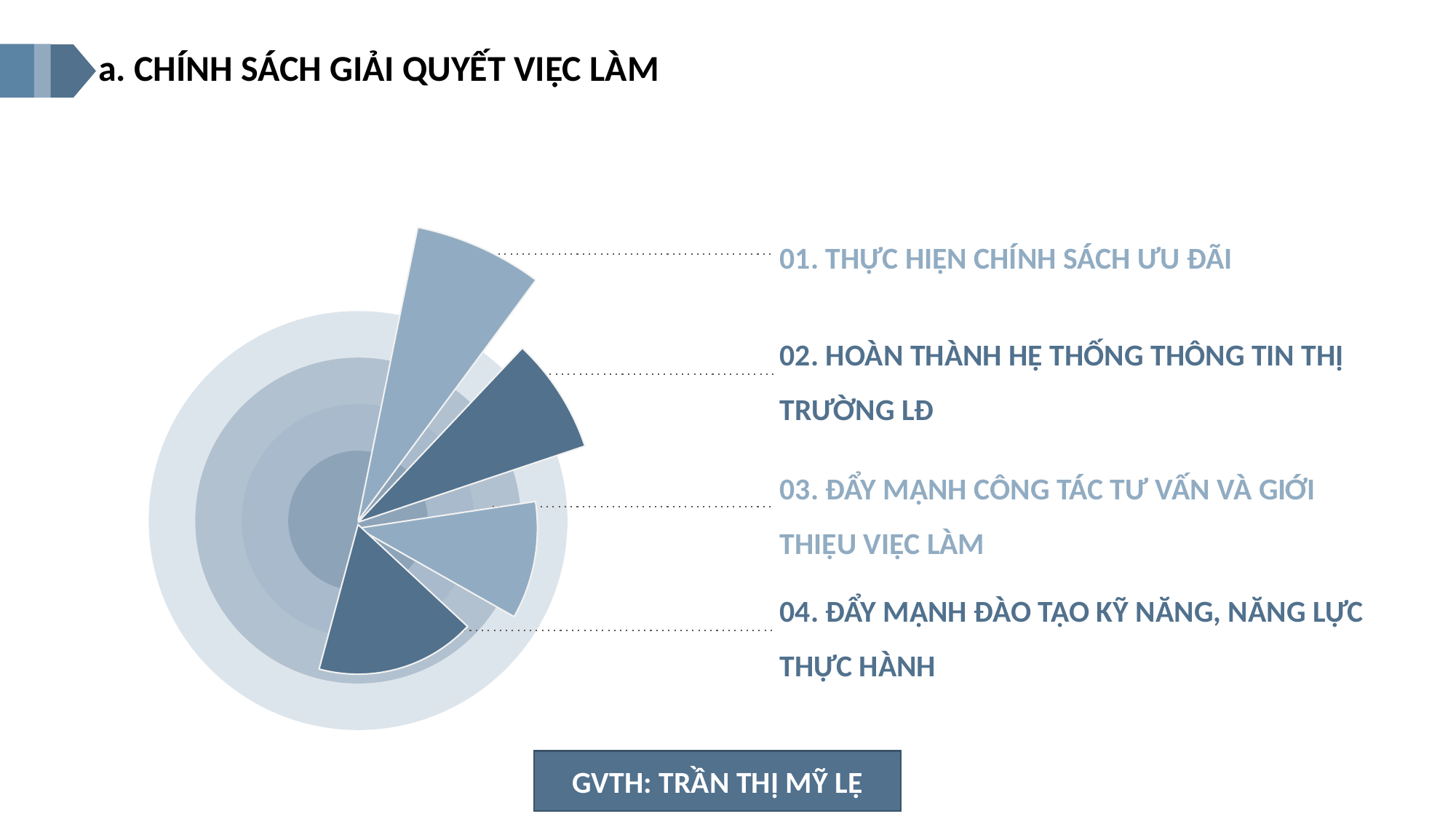

a. CHÍNH SÁCH GIẢI QUYẾT VIỆC LÀM
01. THỰC HIỆN CHÍNH SÁCH ƯU ĐÃI

02. HOÀN THÀNH HỆ THỐNG THÔNG TIN THỊ TRƯỜNG LĐ

03. ĐẨY MẠNH CÔNG TÁC TƯ VẤN VÀ GIỚI THIỆU VIỆC LÀM

04. ĐẨY MẠNH ĐÀO TẠO KỸ NĂNG, NĂNG LỰC THỰC HÀNH